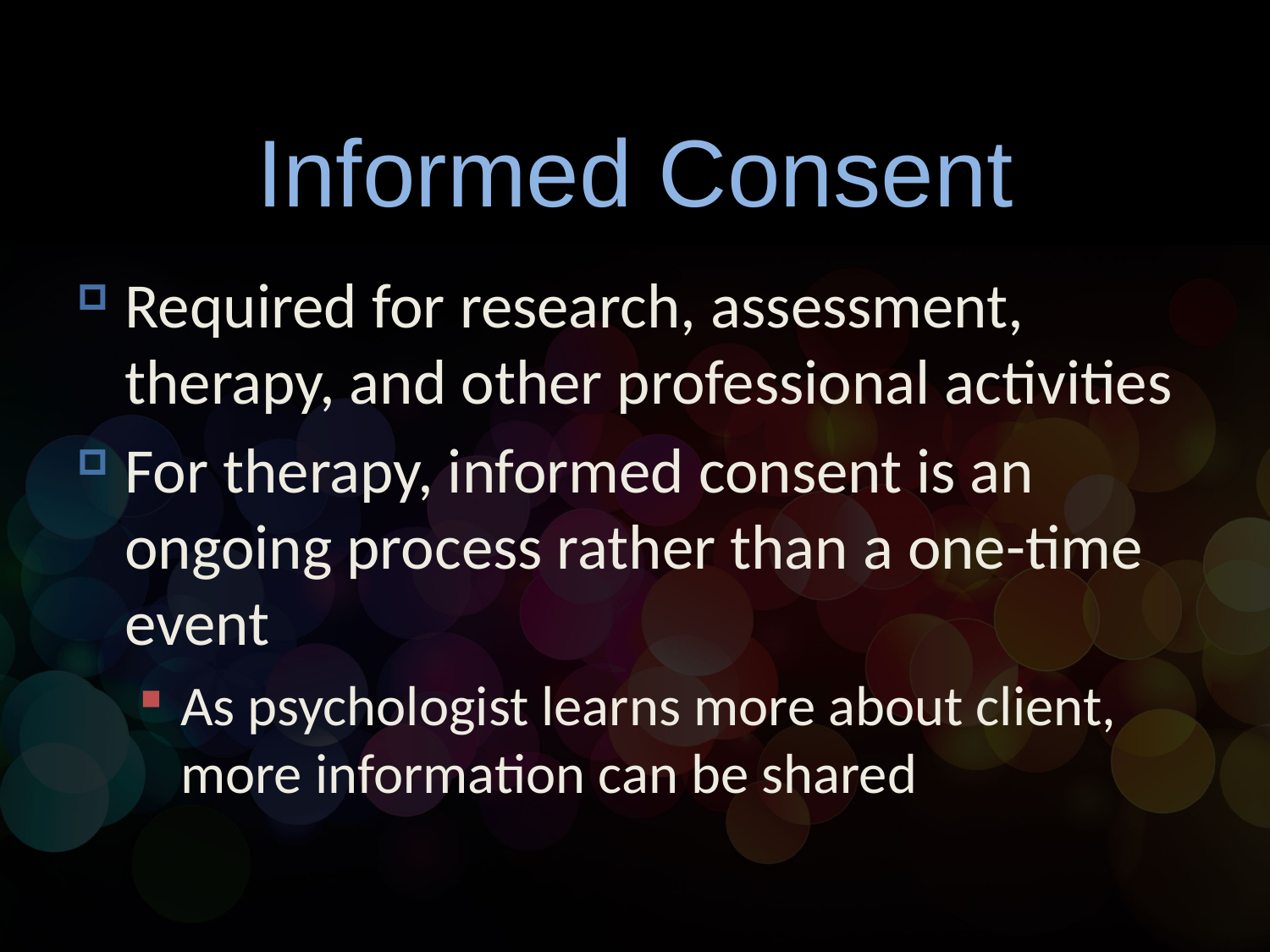

# Informed Consent
Required for research, assessment, therapy, and other professional activities
For therapy, informed consent is an ongoing process rather than a one-time event
As psychologist learns more about client, more information can be shared